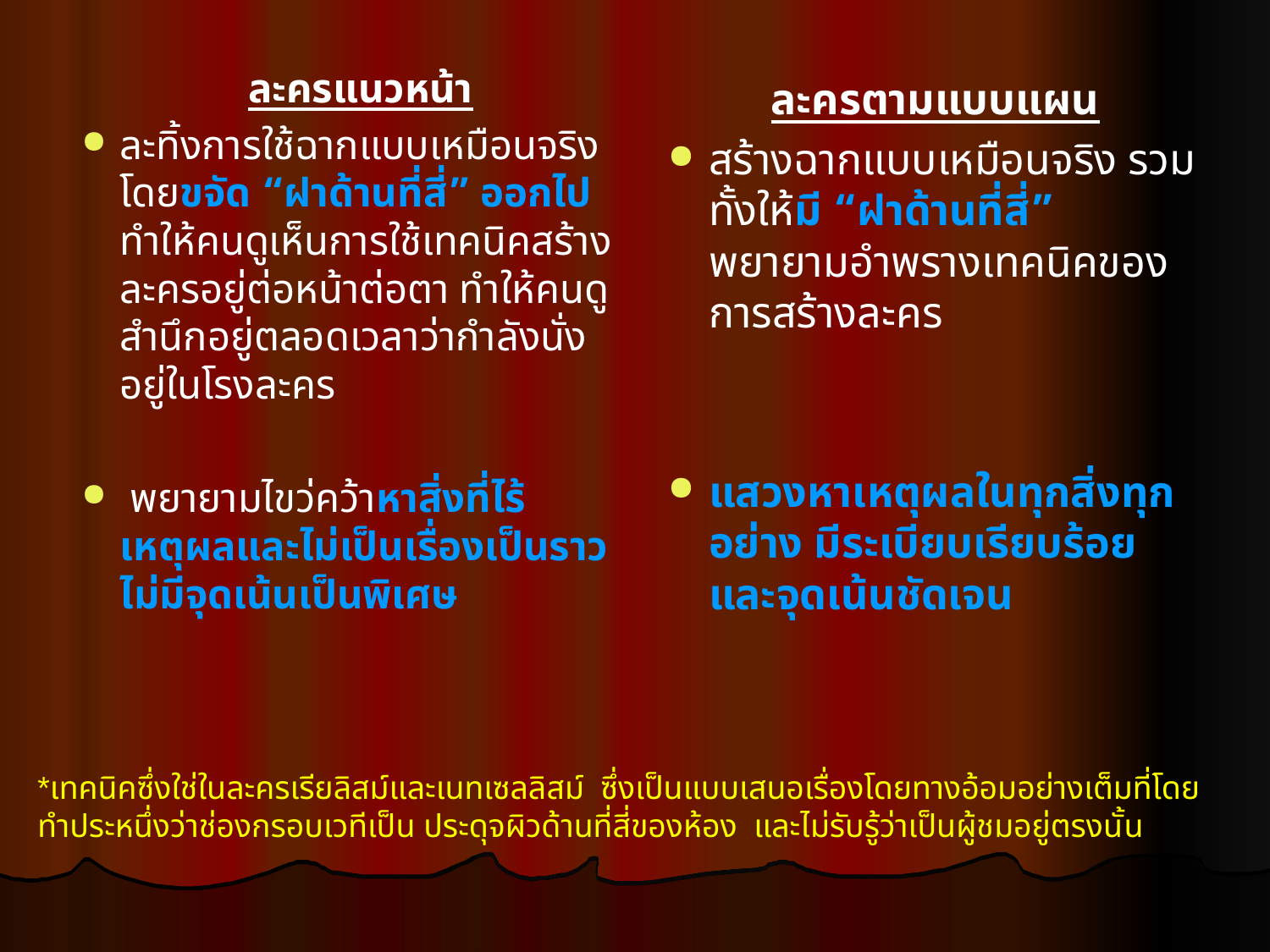

ละครแนวหน้า
ละทิ้งการใช้ฉากแบบเหมือนจริง โดยขจัด “ฝาด้านที่สี่” ออกไป  ทำให้คนดูเห็นการใช้เทคนิคสร้างละครอยู่ต่อหน้าต่อตา ทำให้คนดูสำนึกอยู่ตลอดเวลาว่ากำลังนั่งอยู่ในโรงละคร

 พยายามไขว่คว้าหาสิ่งที่ไร้เหตุผลและไม่เป็นเรื่องเป็นราว ไม่มีจุดเน้นเป็นพิเศษ
ละครตามแบบแผน
สร้างฉากแบบเหมือนจริง รวมทั้งให้มี “ฝาด้านที่สี่” พยายามอำพรางเทคนิคของการสร้างละคร

แสวงหาเหตุผลในทุกสิ่งทุกอย่าง มีระเบียบเรียบร้อยและจุดเน้นชัดเจน
*เทคนิคซึ่งใช่ในละครเรียลิสม์และเนทเซลลิสม์  ซึ่งเป็นแบบเสนอเรื่องโดยทางอ้อมอย่างเต็มที่โดยทำประหนึ่งว่าช่องกรอบเวทีเป็น ประดุจผิวด้านที่สี่ของห้อง  และไม่รับรู้ว่าเป็นผู้ชมอยู่ตรงนั้น